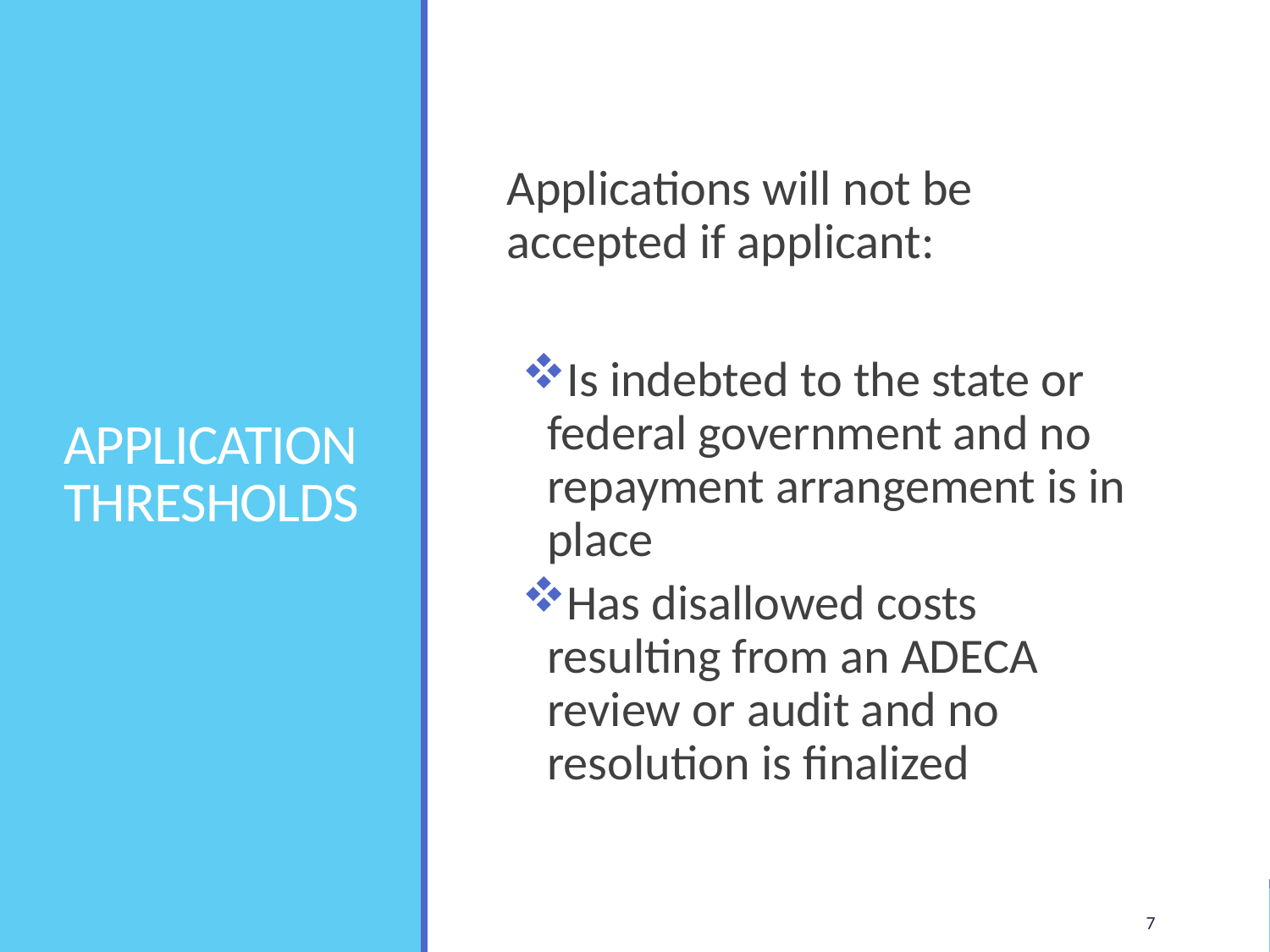

# APPLICATION THRESHOLDS

Applications will not be accepted if applicant:

Is indebted to the state or federal government and no repayment arrangement is in place
Has disallowed costs resulting from an ADECA review or audit and no resolution is finalized

7